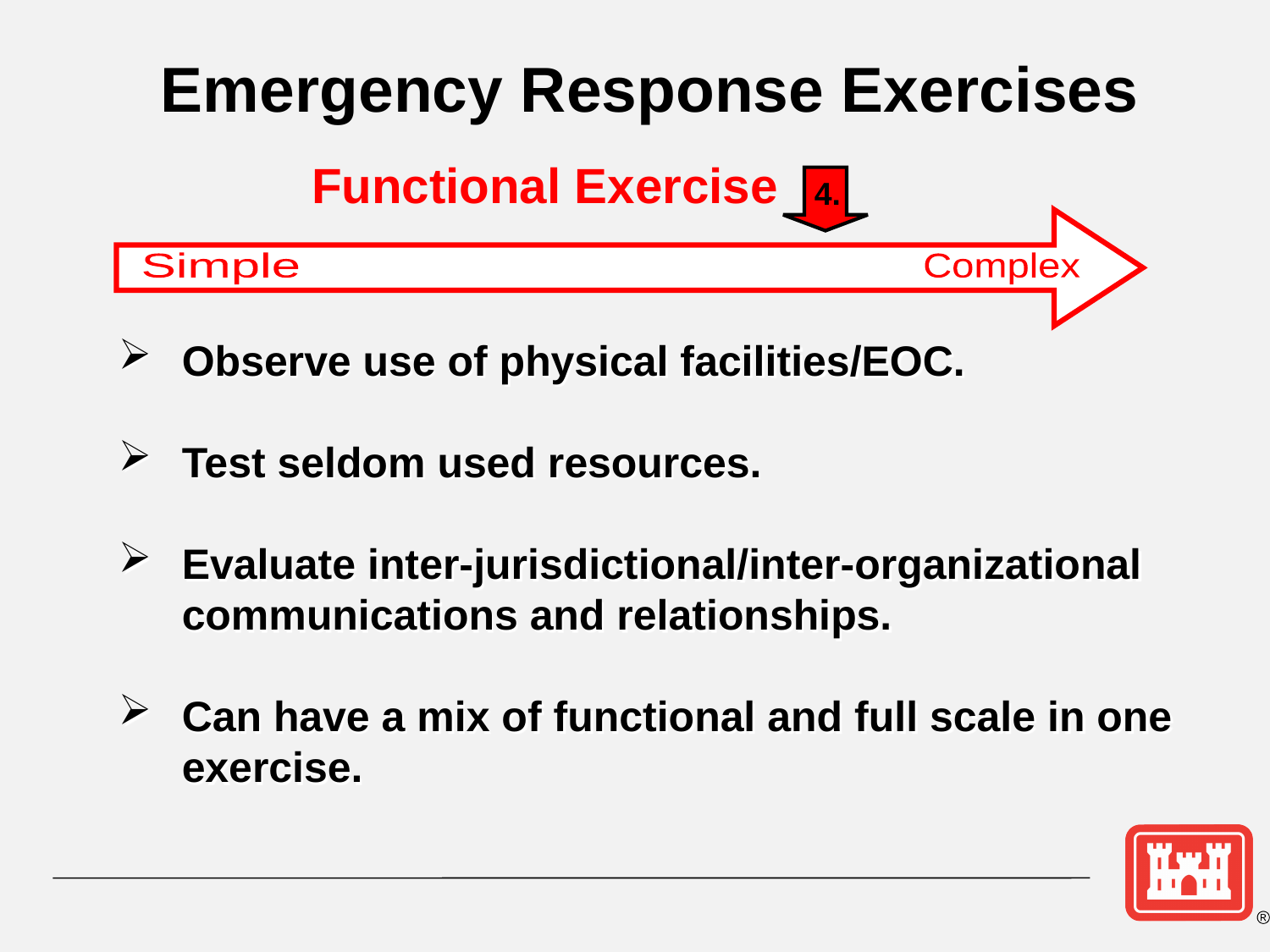

Emergency Response Exercises
Functional Exercise

4.

Simple
Complex
Observe use of physical facilities/EOC.

Test seldom used resources.

Evaluate inter-jurisdictional/inter-organizational communications and relationships.

Can have a mix of functional and full scale in one exercise.